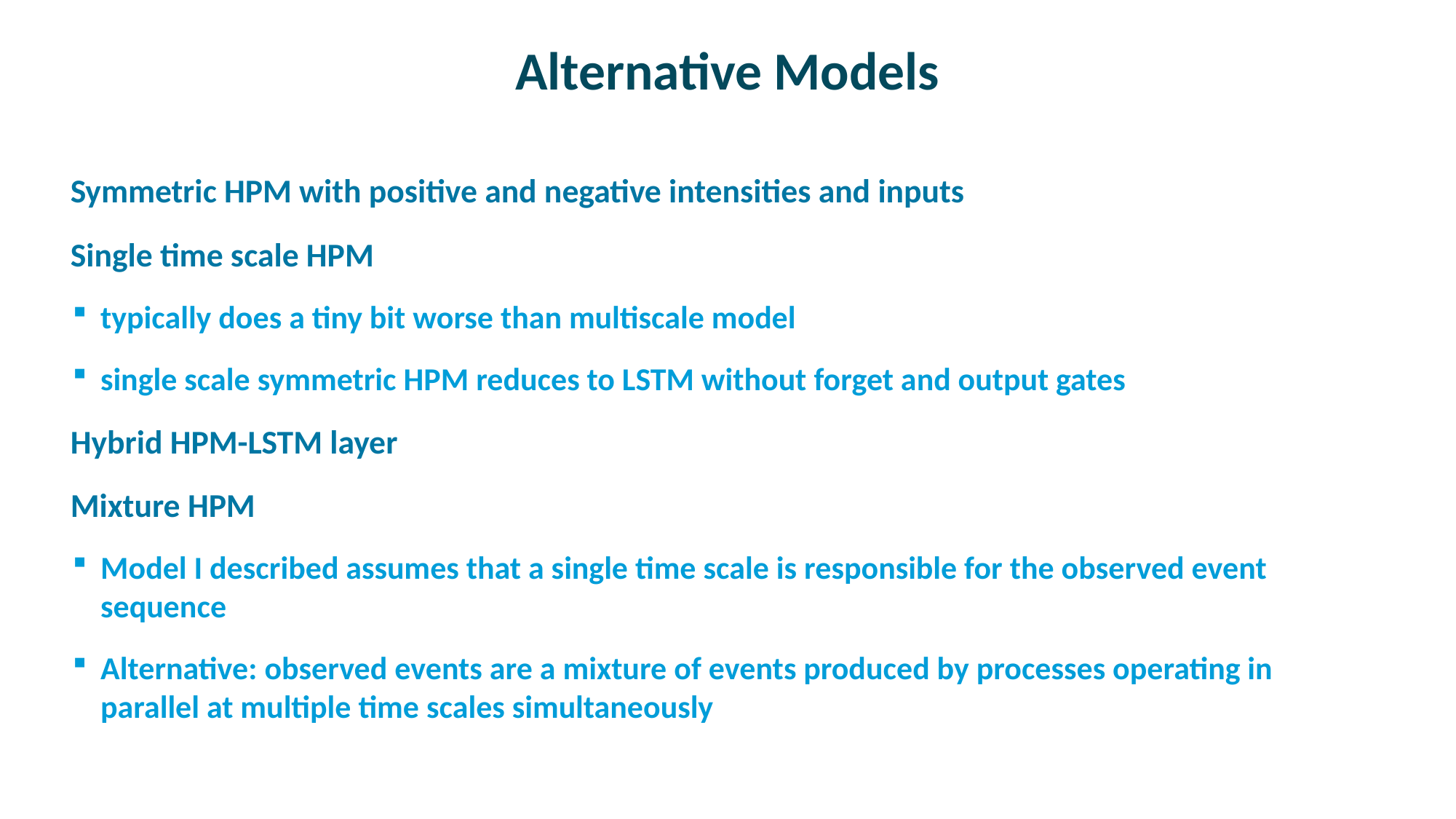

# Alternative Models
Symmetric HPM with positive and negative intensities and inputs
Single time scale HPM
typically does a tiny bit worse than multiscale model
single scale symmetric HPM reduces to LSTM without forget and output gates
Hybrid HPM-LSTM layer
Mixture HPM
Model I described assumes that a single time scale is responsible for the observed event sequence
Alternative: observed events are a mixture of events produced by processes operating in parallel at multiple time scales simultaneously